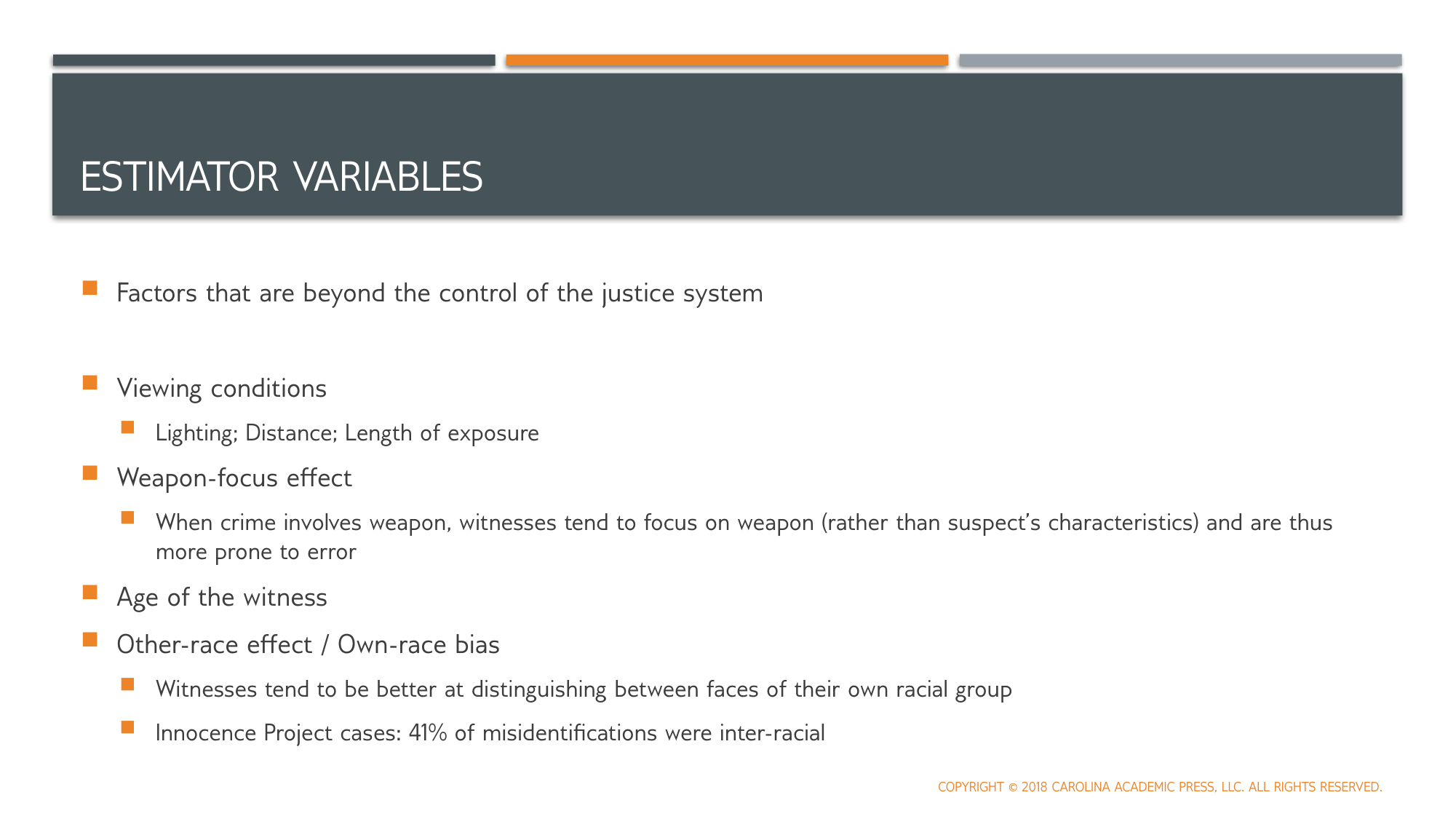

# Estimator Variables
Factors that are beyond the control of the justice system

Viewing conditions
Lighting; Distance; Length of exposure
Weapon-focus effect
When crime involves weapon, witnesses tend to focus on weapon (rather than suspect’s characteristics) and are thus more prone to error
Age of the witness
Other-race effect / Own-race bias
Witnesses tend to be better at distinguishing between faces of their own racial group
Innocence Project cases: 41% of misidentifications were inter-racial
Copyright © 2018 Carolina Academic Press, LLC. All rights reserved.